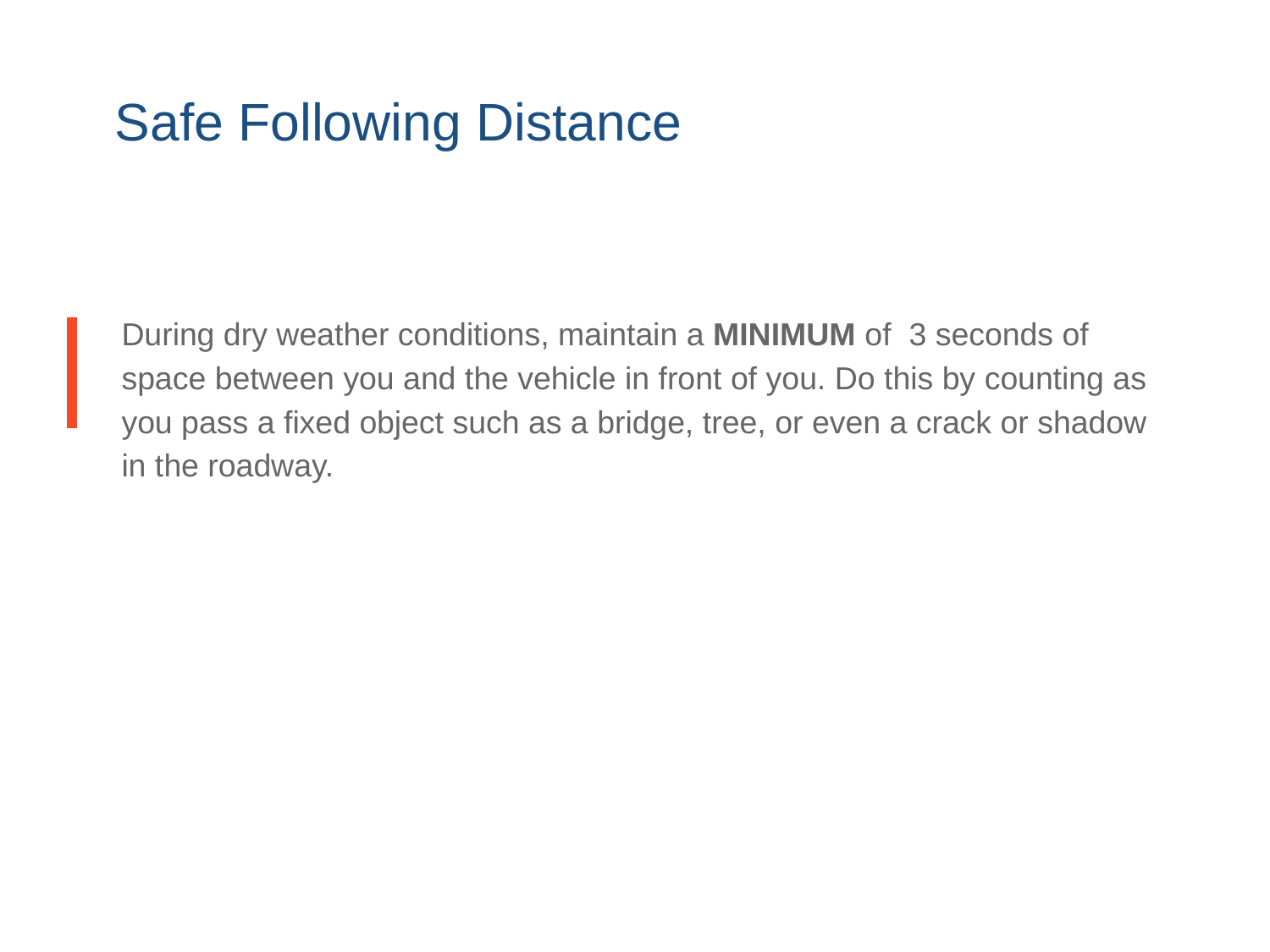

# Safe Following Distance
During dry weather conditions, maintain a MINIMUM of  3 seconds of space between you and the vehicle in front of you. Do this by counting as you pass a fixed object such as a bridge, tree, or even a crack or shadow in the roadway.